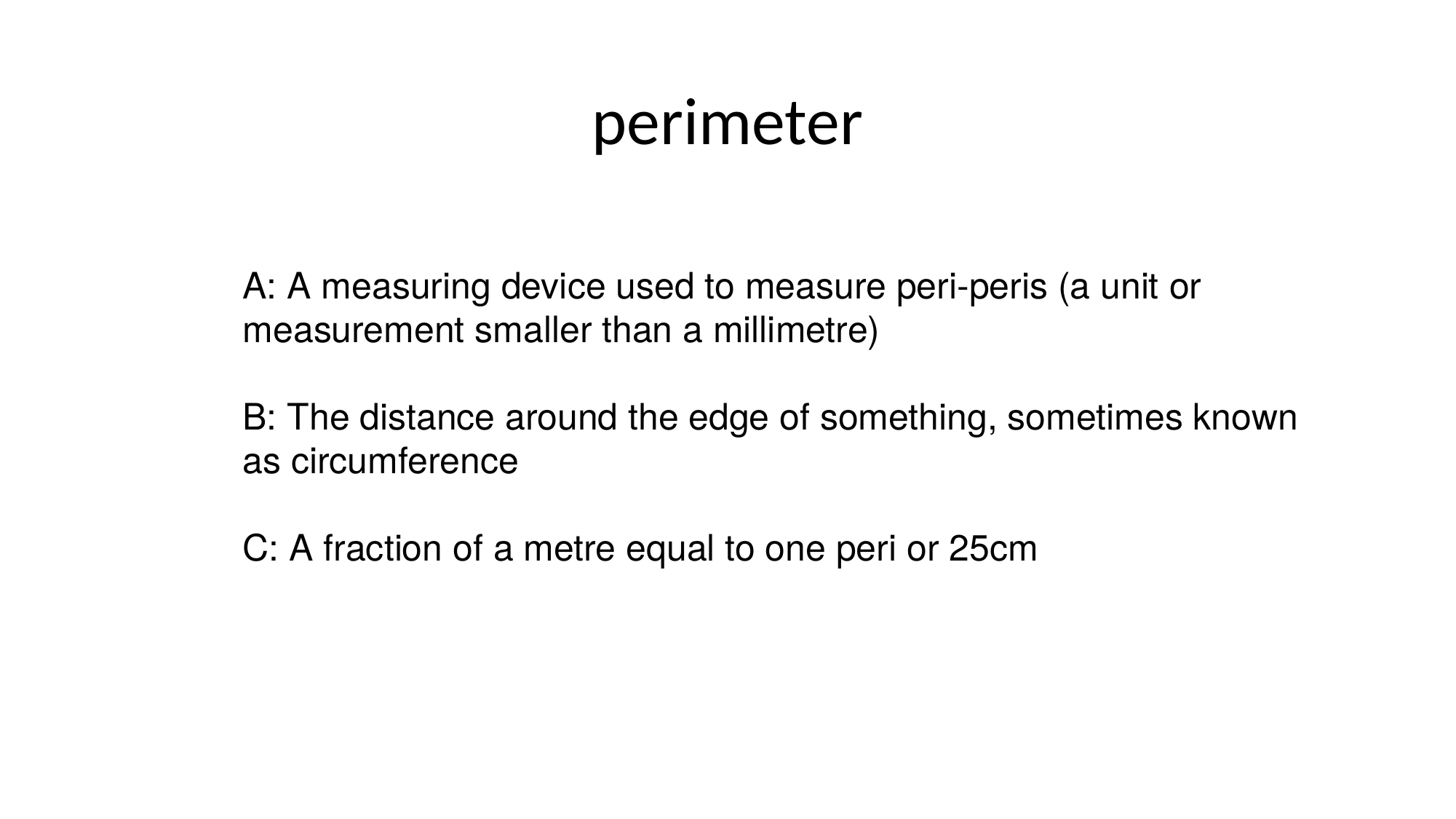

# perimeter
A: A measuring device used to measure peri-peris (a unit or measurement smaller than a millimetre)

B: The distance around the edge of something, sometimes known as circumference

C: A fraction of a metre equal to one peri or 25cm